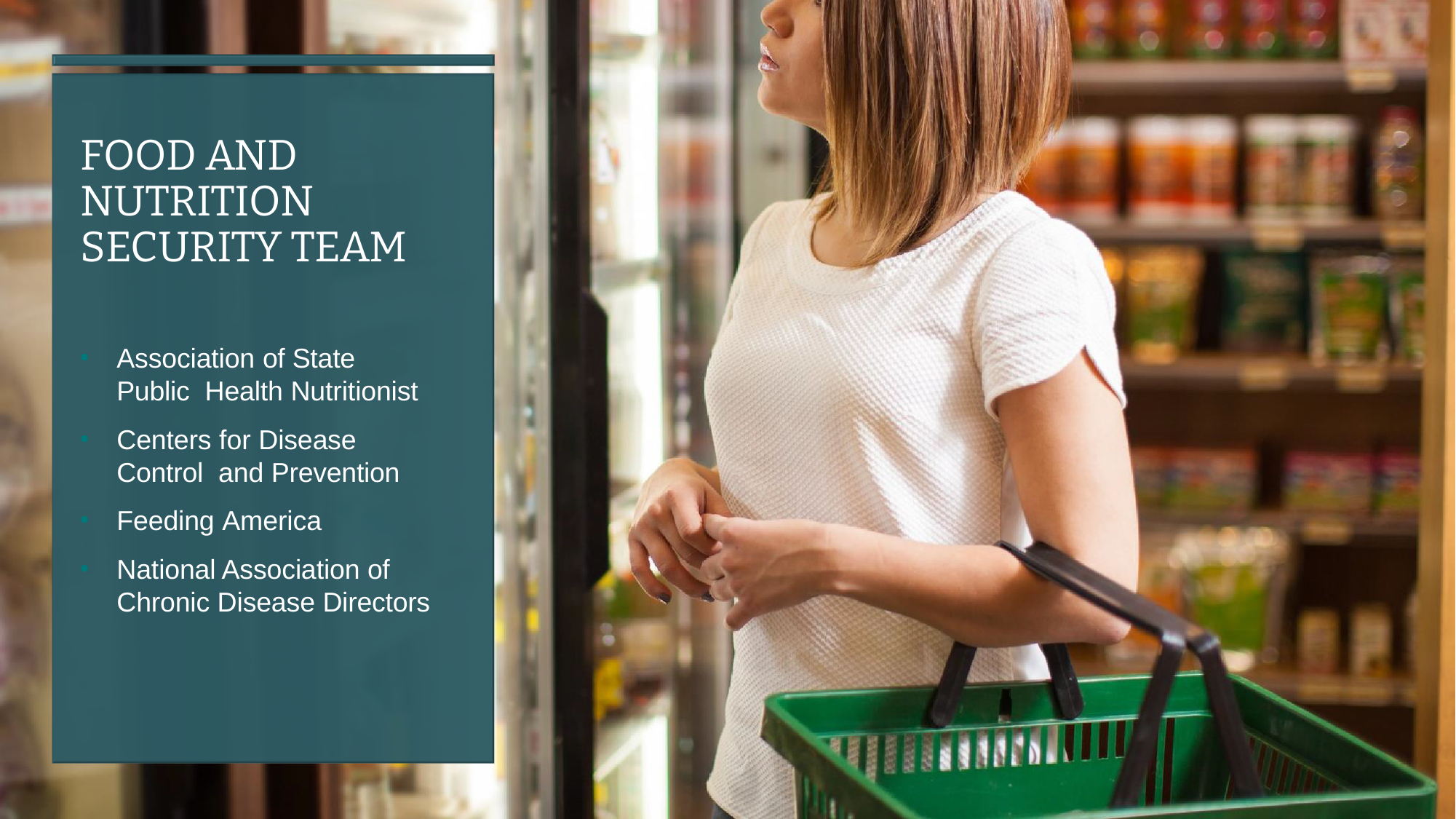

# FOOD AND  NUTRITION  SECURITY TEAM
Association of State Public  Health Nutritionist
Centers for Disease Control  and Prevention
Feeding America
National Association of
Chronic Disease Directors